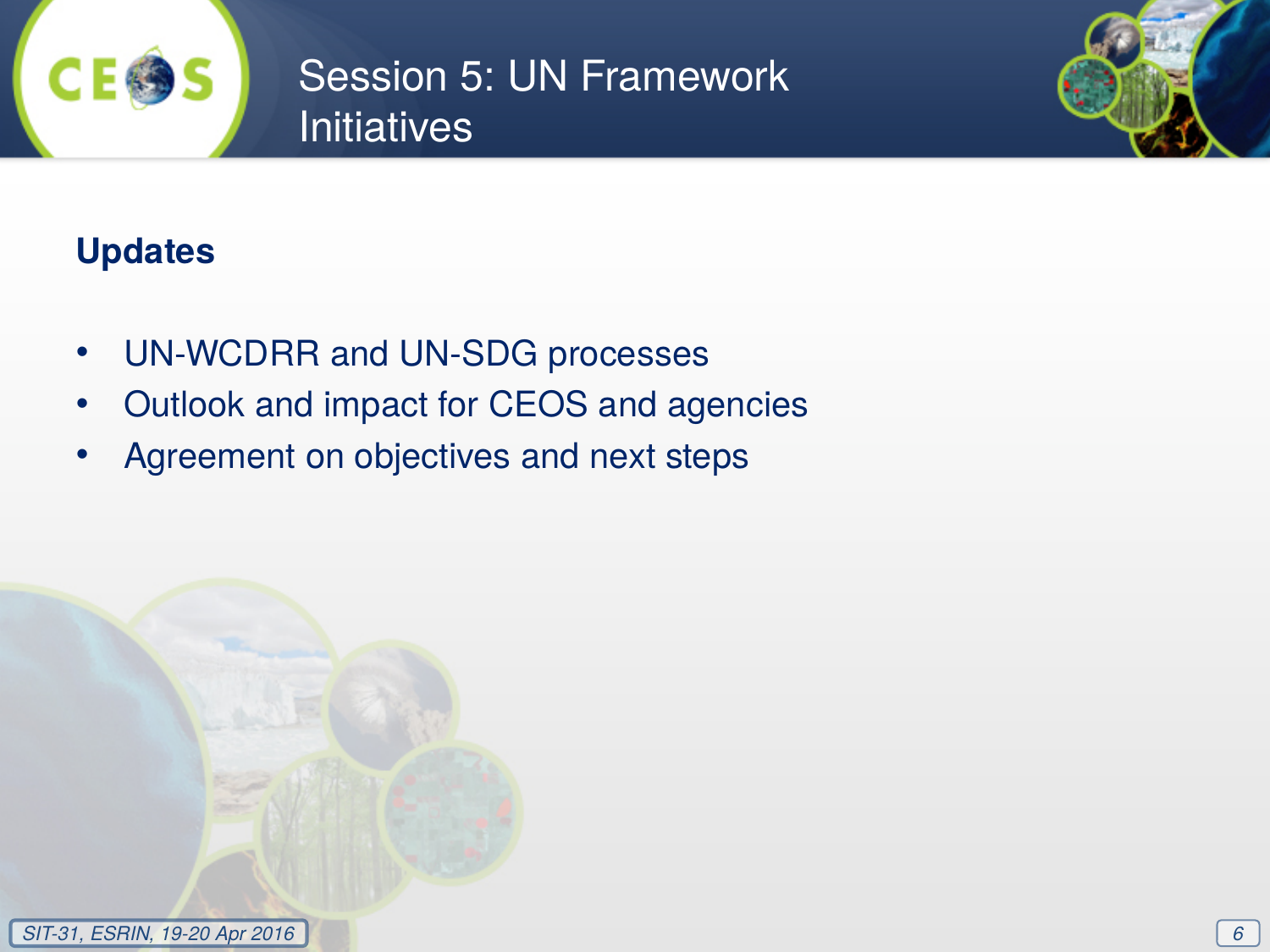

Session 5: UN Framework Initiatives
Updates

UN-WCDRR and UN-SDG processes
Outlook and impact for CEOS and agencies
Agreement on objectives and next steps
6